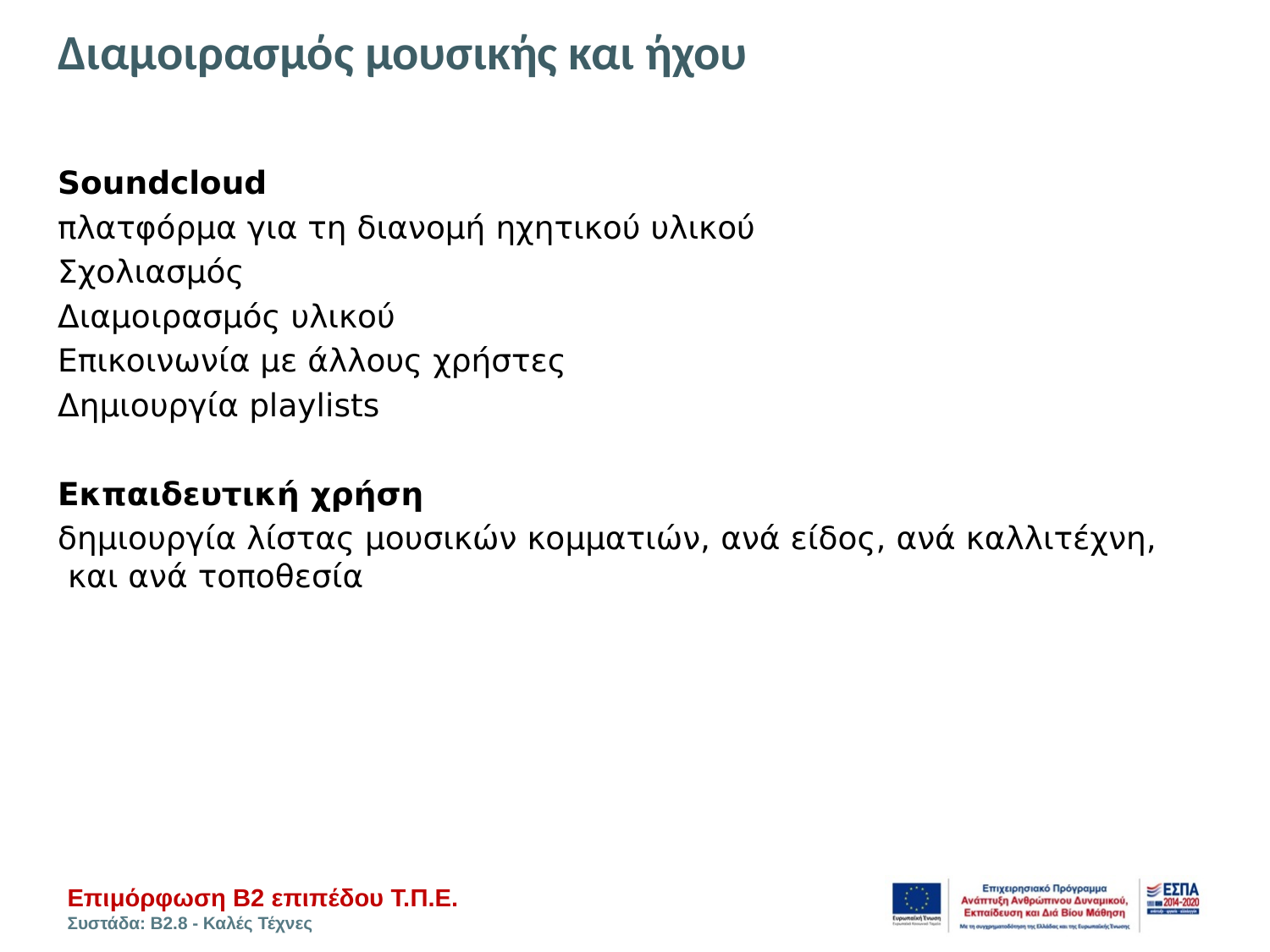

# Διαμοιρασμός μουσικής και ήχου
Soundcloud
πλατφόρμα για τη διανομή ηχητικού υλικού
Σχολιασμός
Διαμοιρασμός υλικού
Επικοινωνία με άλλους χρήστες
Δημιουργία playlists

Εκπαιδευτική χρήση
δημιουργία λίστας μουσικών κομματιών, ανά είδος, ανά καλλιτέχνη,  και ανά τοποθεσία